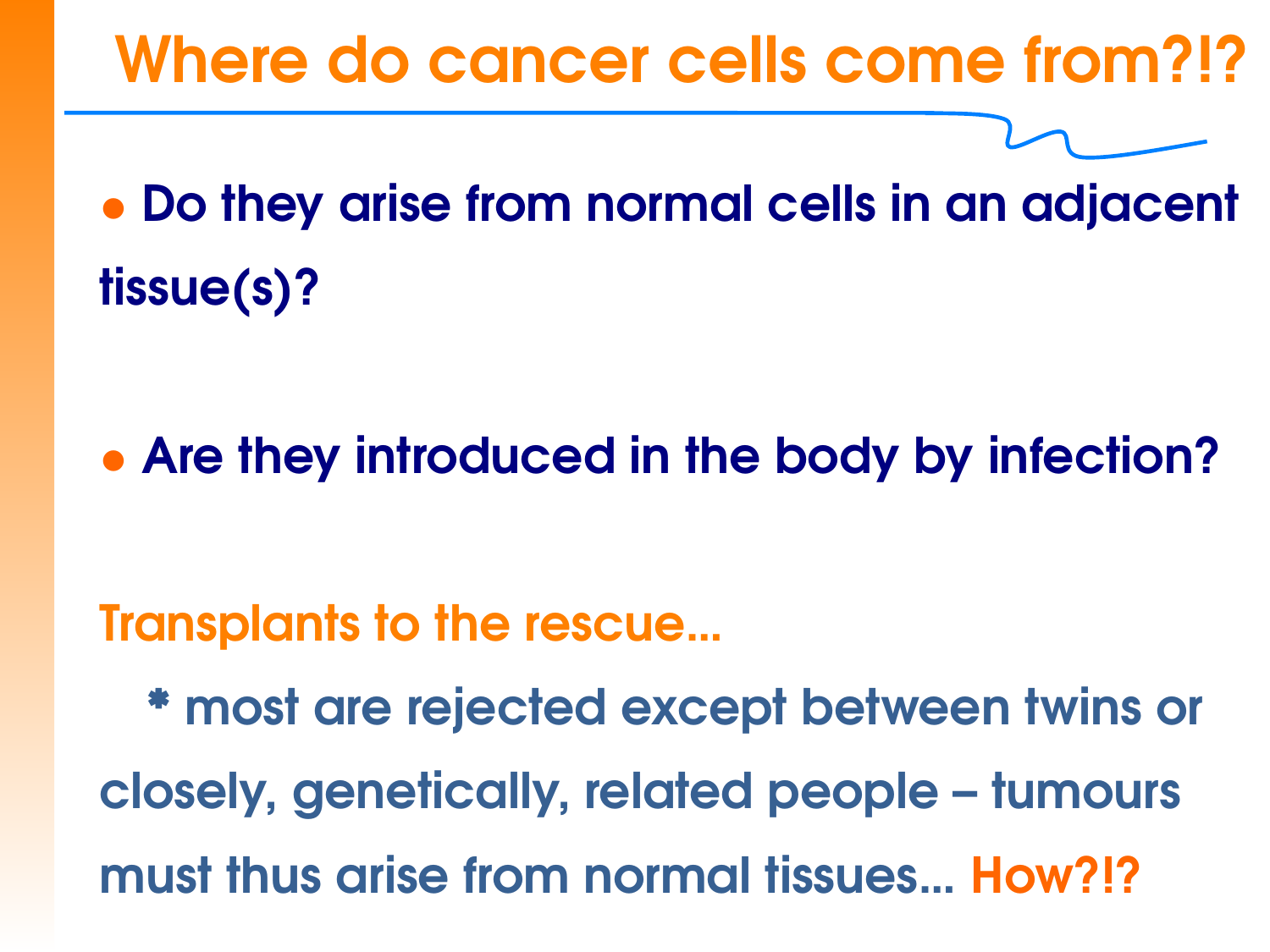

# Where do cancer cells come from?!?
• Do they arise from normal cells in an adjacent
tissue(s)?

• Are they introduced in the body by infection?

Transplants to the rescue…
	* most are rejected except between twins or
closely, genetically, related people – tumours
must thus arise from normal tissues… How?!?